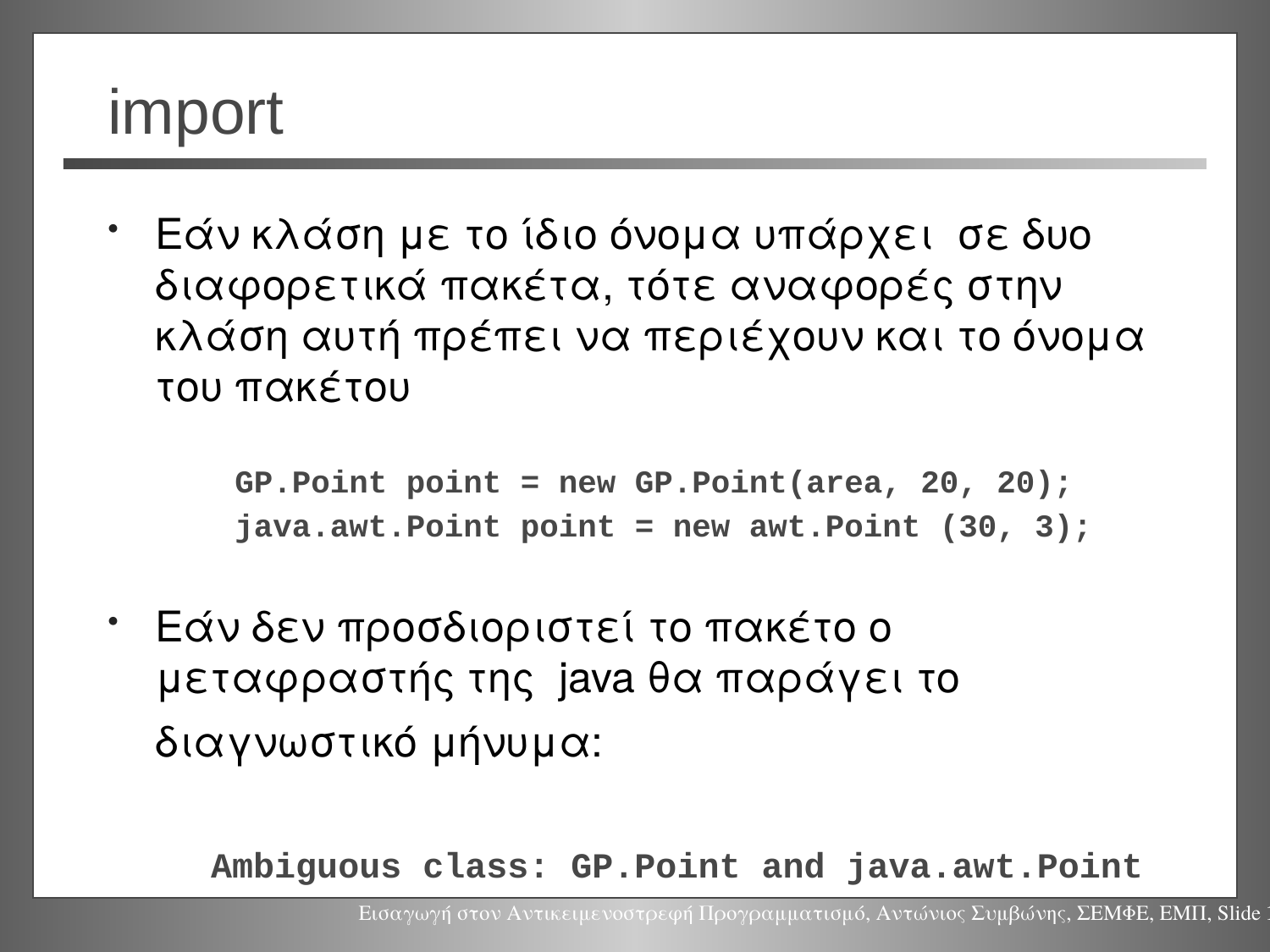

# import
Εάν κλάση με το ίδιο όνομα υπάρχει  σε δυο διαφορετικά πακέτα, τότε αναφορές στην κλάση αυτή πρέπει να περιέχουν και το όνομα του πακέτου

GP.Point point = new GP.Point(area, 20, 20);
java.awt.Point point = new awt.Point (30, 3);

Εάν δεν προσδιοριστεί το πακέτο ο μεταφραστής της  java θα παράγει το διαγνωστικό μήνυμα:

	Ambiguous class: GP.Point and java.awt.Point